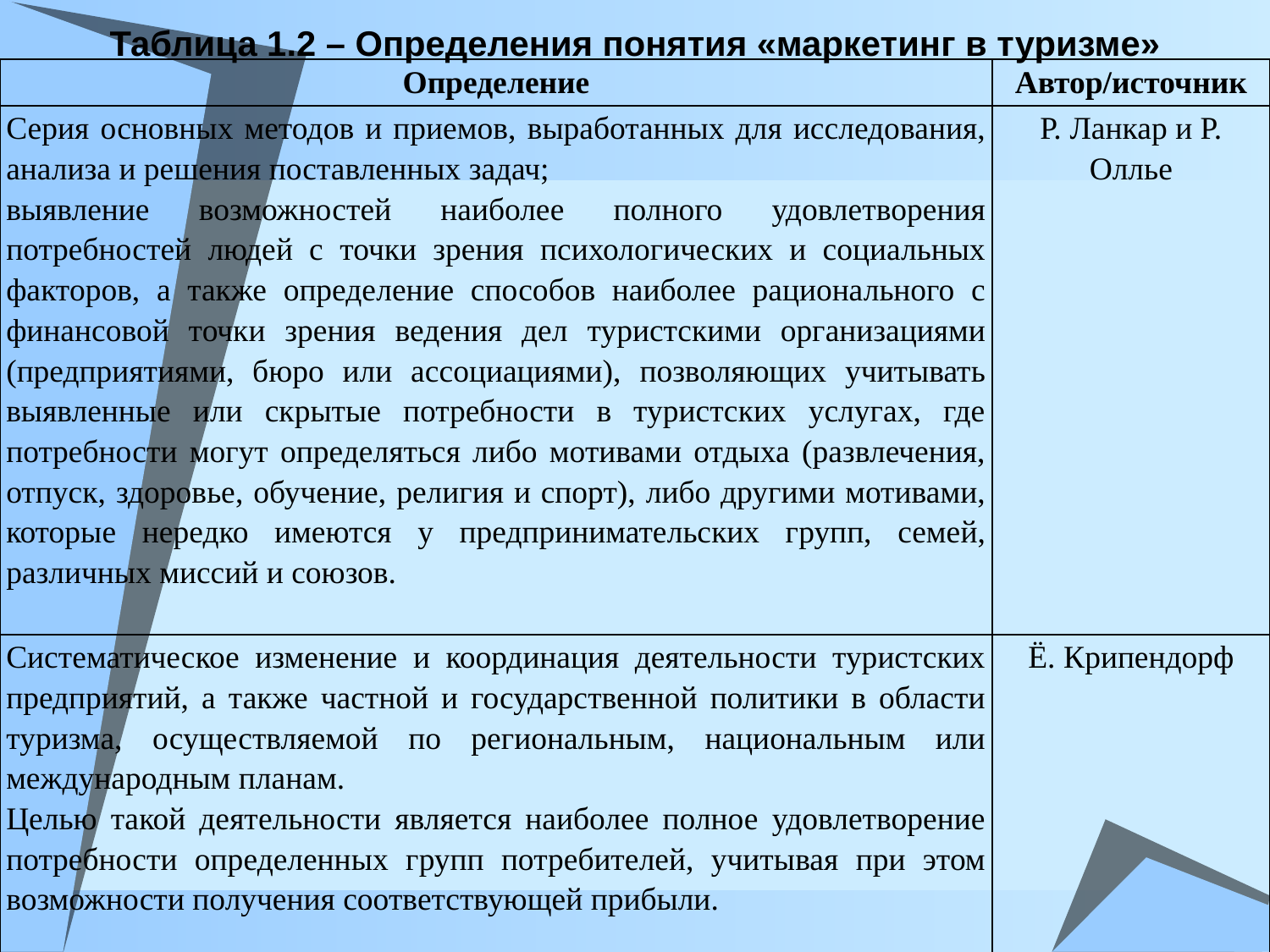

# Таблица 1.2 – Определения понятия «маркетинг в туризме»
| Определение | Автор/источник |
| --- | --- |
| Серия основных методов и приемов, выработанных для исследования, анализа и решения поставленных задач; выявление возможностей наиболее полного удовлетворения потребностей людей с точки зрения психологических и социальных факторов, а также определение способов наиболее рационального с финансовой точки зрения ведения дел туристскими организациями (предприятиями, бюро или ассоциациями), позволяющих учитывать выявленные или скрытые потребности в туристских услугах, где потребности могут определяться либо мотивами отдыха (развлечения, отпуск, здоровье, обучение, религия и спорт), либо другими мотивами, которые нередко имеются у предпринимательских групп, семей, различных миссий и союзов. | Р. Ланкар и Р. Оллье |
| Систематическое изменение и координация деятельности туристских предприятий, а также частной и государственной политики в области туризма, осуществляемой по региональным, национальным или международным планам. Целью такой деятельности является наиболее полное удовлетворение потребности определенных групп потребителей, учитывая при этом возможности получения соответствующей прибыли. | Ё. Крипендорф |